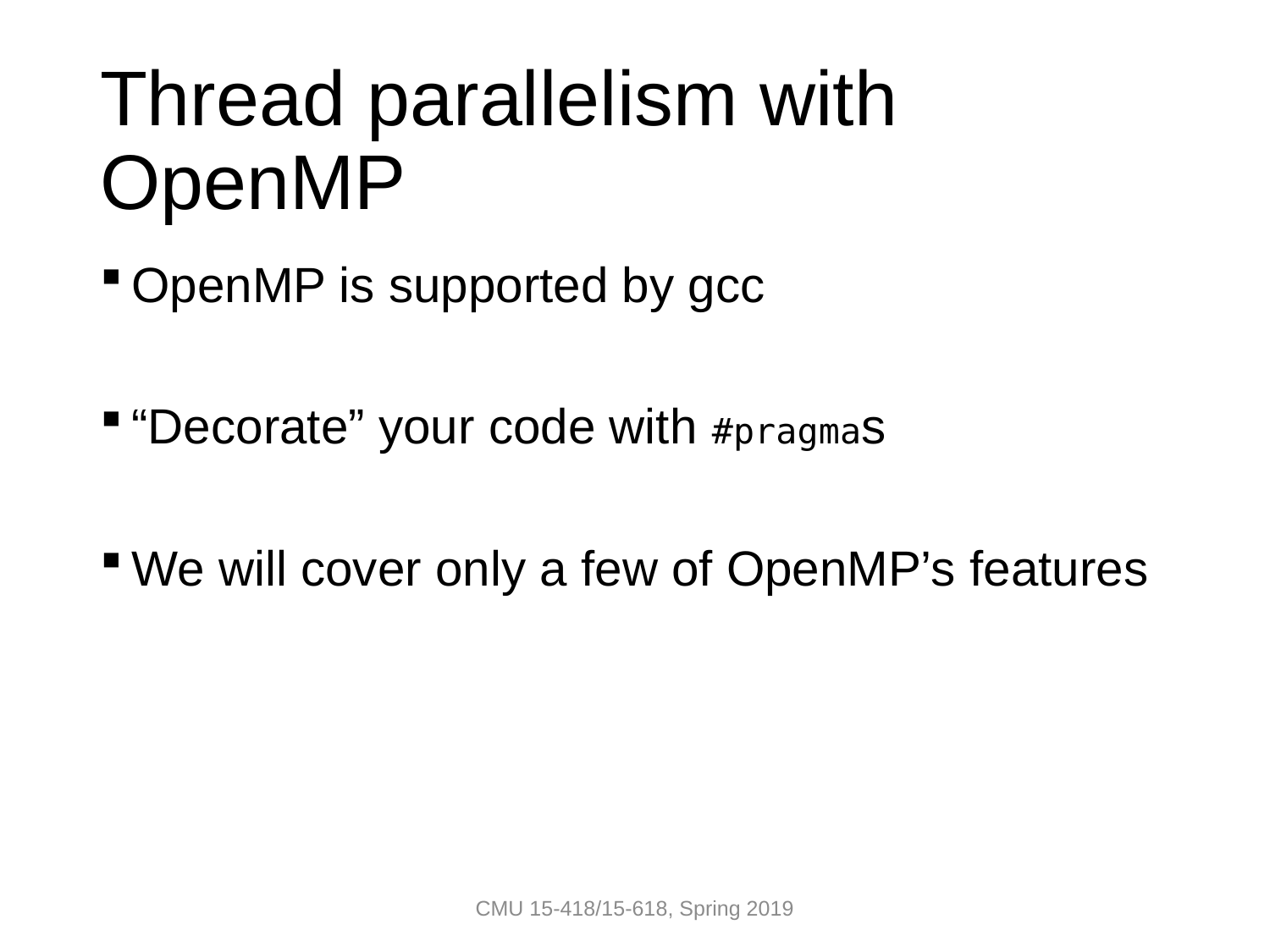

# Thread parallelism with OpenMP
OpenMP is supported by gcc

“Decorate” your code with #pragmas

We will cover only a few of OpenMP’s features
CMU 15-418/15-618, Spring 2019